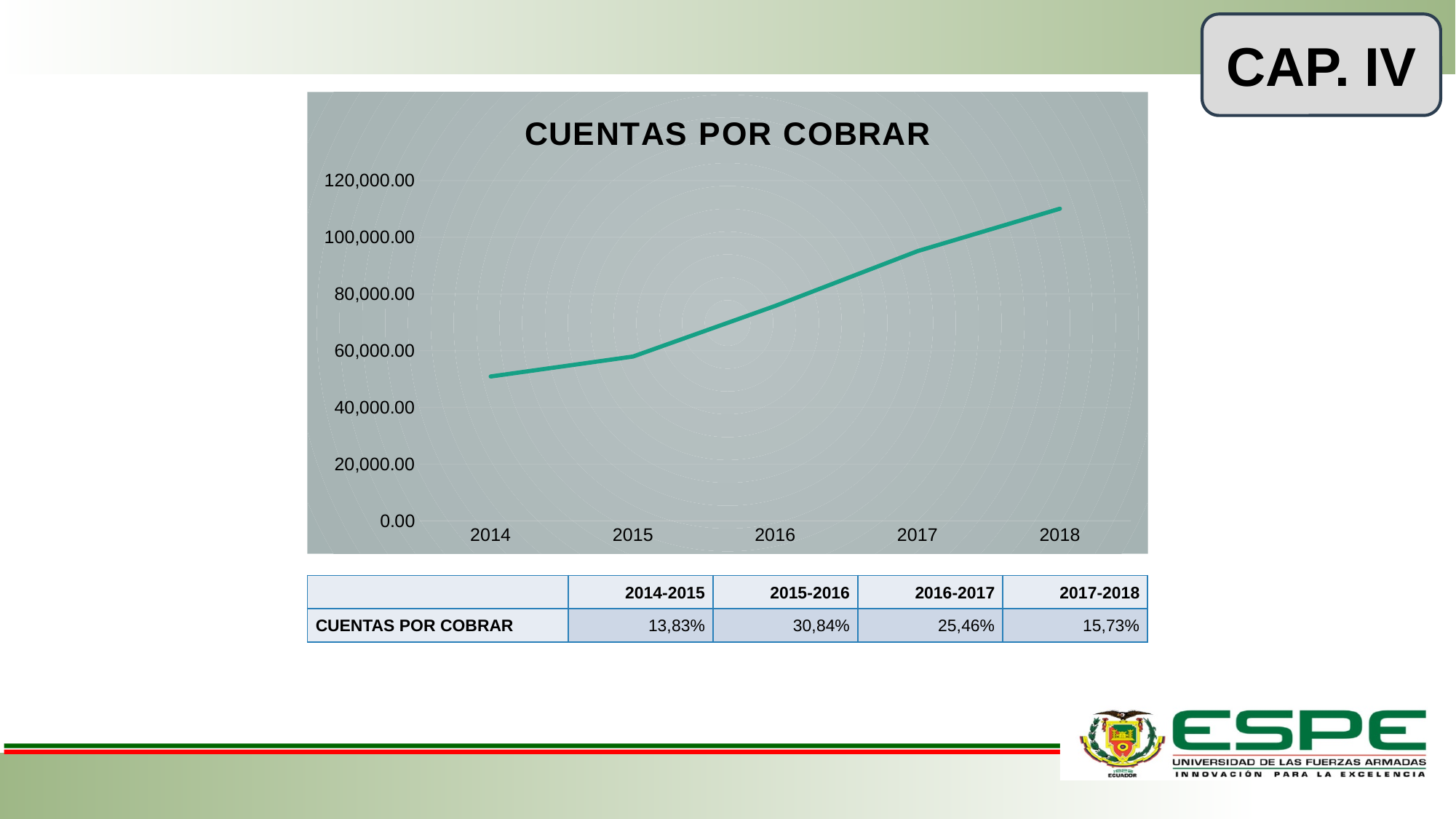

CAP. IV

### Chart: CUENTAS POR COBRAR

| Category | CUENTAS POR COBRAR |
|---|---|
| 2014 | 50905.46 |
| 2015 | 57943.67 |
| 2016 | 75813.74 |
| 2017 | 95115.12 |
| 2018 | 110074.05 |
|  | 2014-2015 | 2015-2016 | 2016-2017 | 2017-2018 |
| --- | --- | --- | --- | --- |
| CUENTAS POR COBRAR | 13,83% | 30,84% | 25,46% | 15,73% |